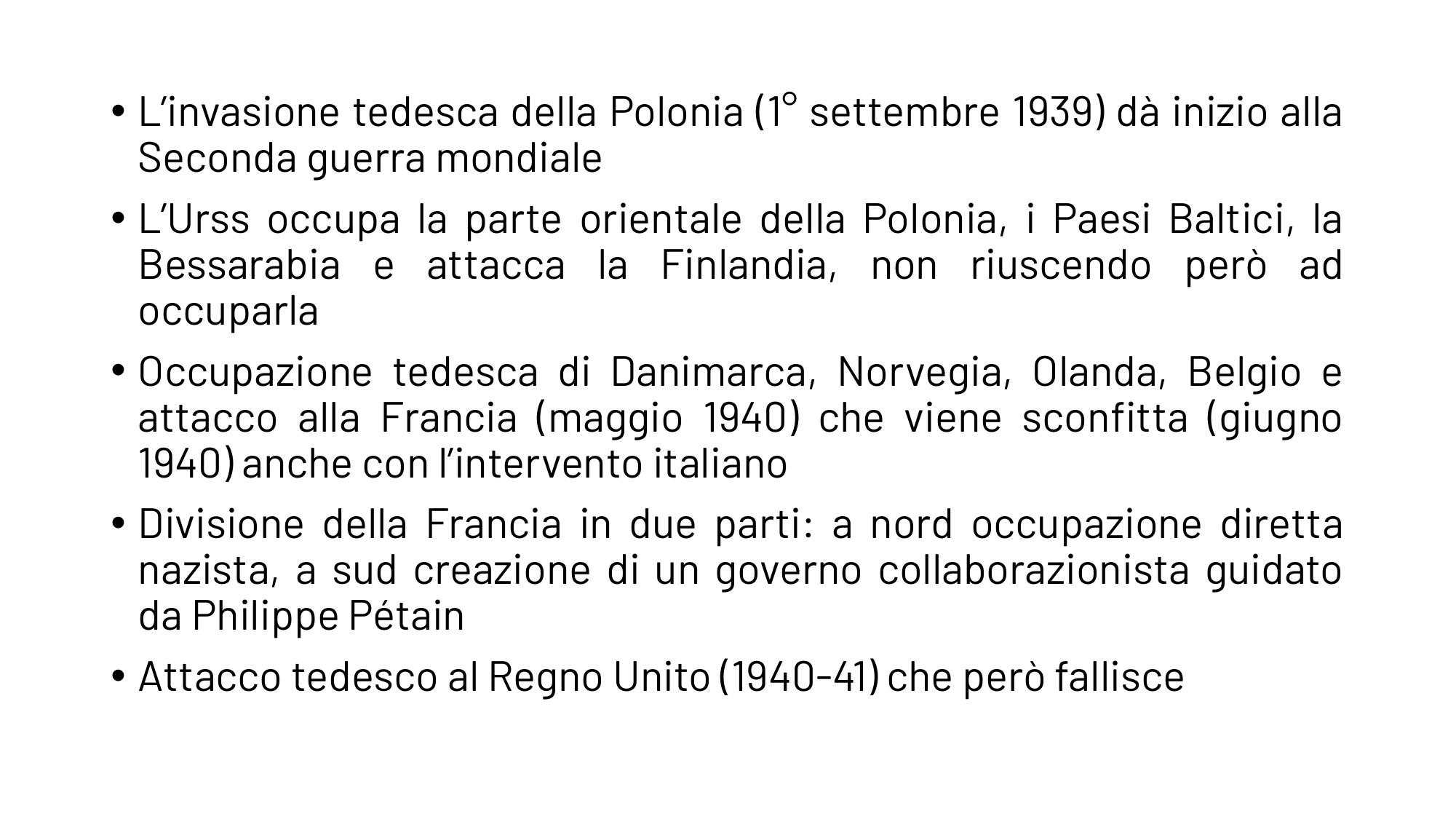

L’invasione tedesca della Polonia (1° settembre 1939) dà inizio alla Seconda guerra mondiale
L’Urss occupa la parte orientale della Polonia, i Paesi Baltici, la Bessarabia e attacca la Finlandia, non riuscendo però ad occuparla
Occupazione tedesca di Danimarca, Norvegia, Olanda, Belgio e attacco alla Francia (maggio 1940) che viene sconfitta (giugno 1940) anche con l’intervento italiano
Divisione della Francia in due parti: a nord occupazione diretta nazista, a sud creazione di un governo collaborazionista guidato da Philippe Pétain
Attacco tedesco al Regno Unito (1940-41) che però fallisce